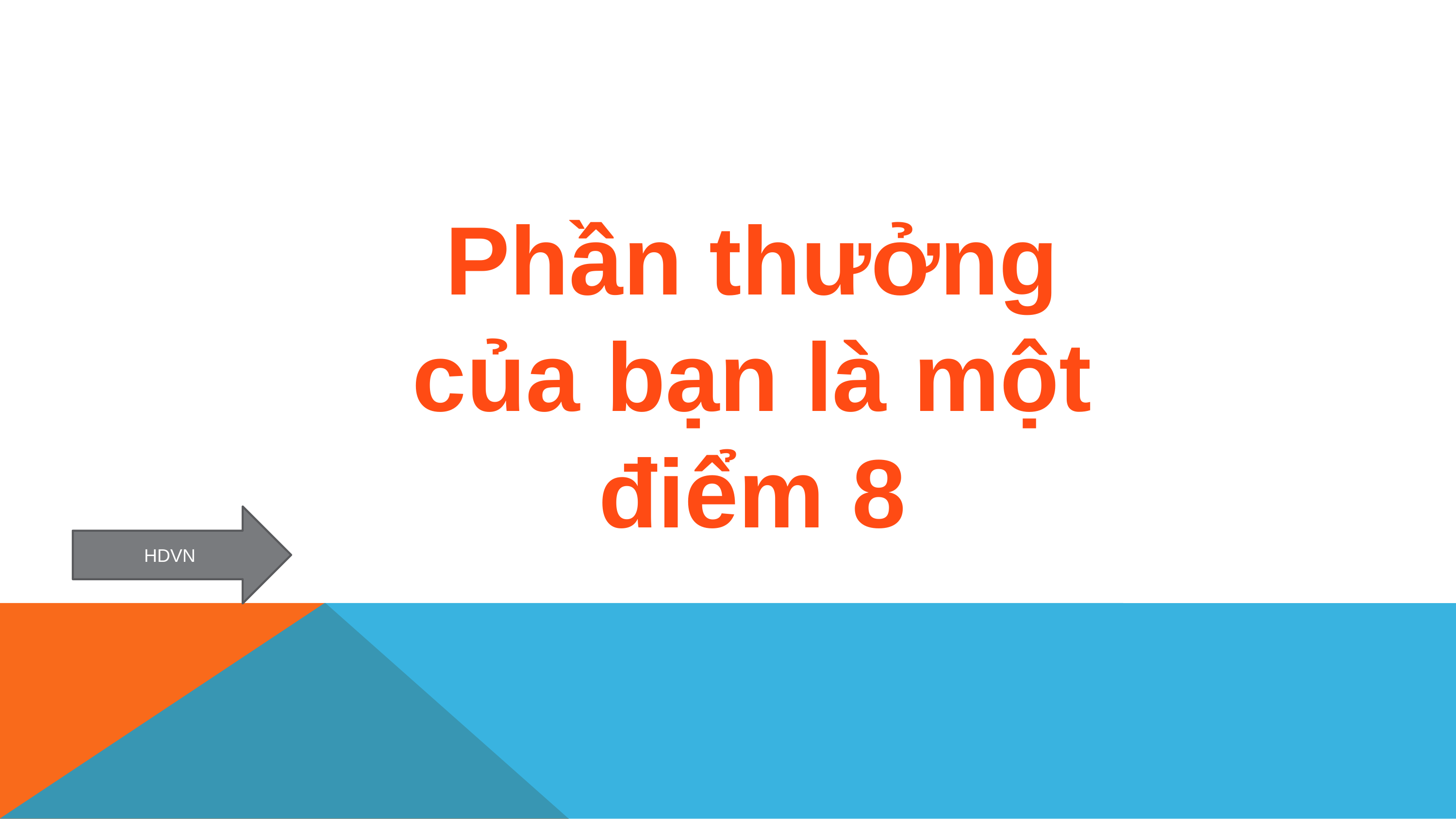

Phần thưởng của bạn là một điểm 8
HDVN